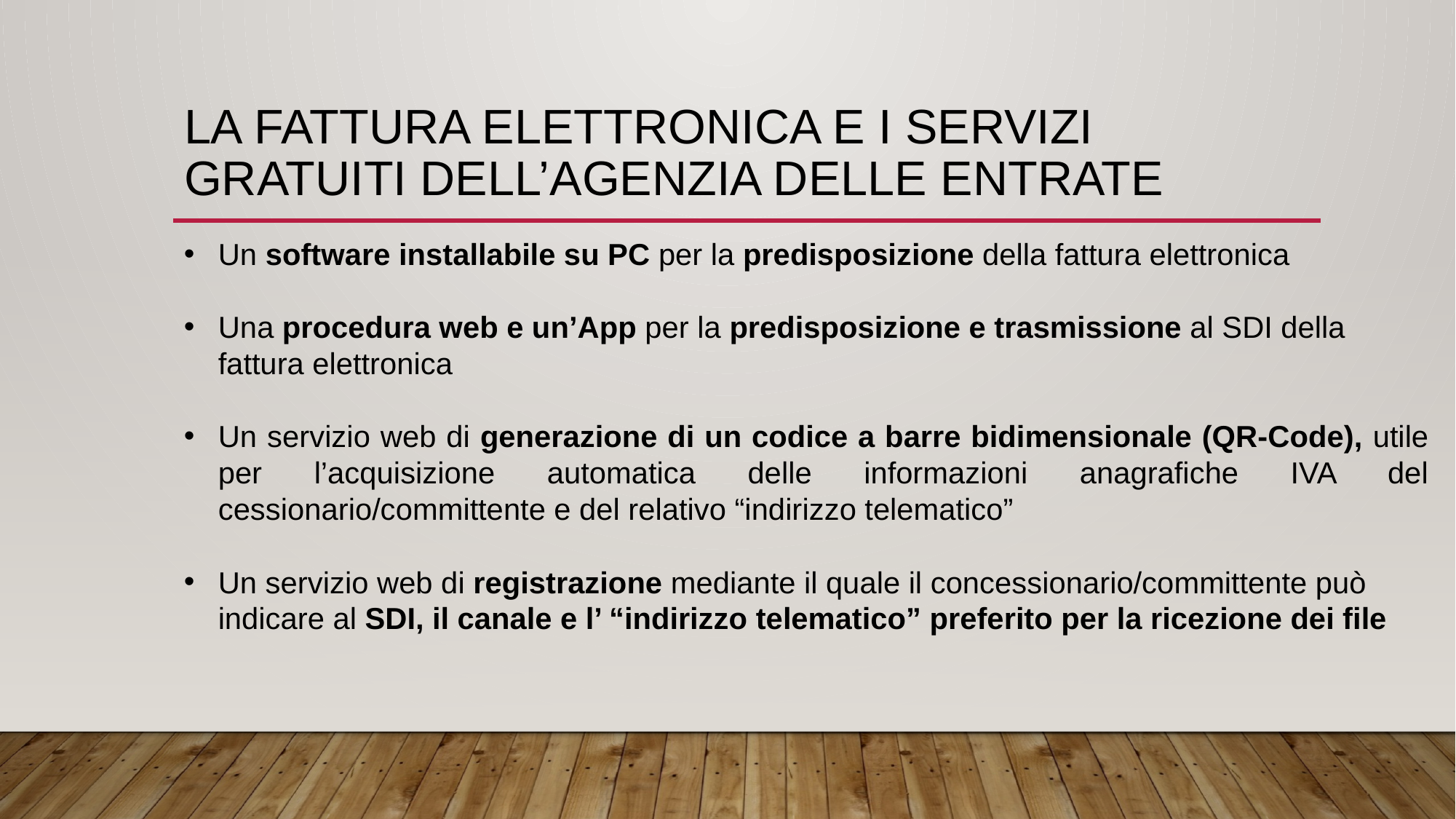

# La fattura elettronica e i servizi gratuiti dell’agenzia delle entrate
Un software installabile su PC per la predisposizione della fattura elettronica

Una procedura web e un’App per la predisposizione e trasmissione al SDI della fattura elettronica

Un servizio web di generazione di un codice a barre bidimensionale (QR-Code), utile per l’acquisizione automatica delle informazioni anagrafiche IVA del cessionario/committente e del relativo “indirizzo telematico”

Un servizio web di registrazione mediante il quale il concessionario/committente può indicare al SDI, il canale e l’ “indirizzo telematico” preferito per la ricezione dei file